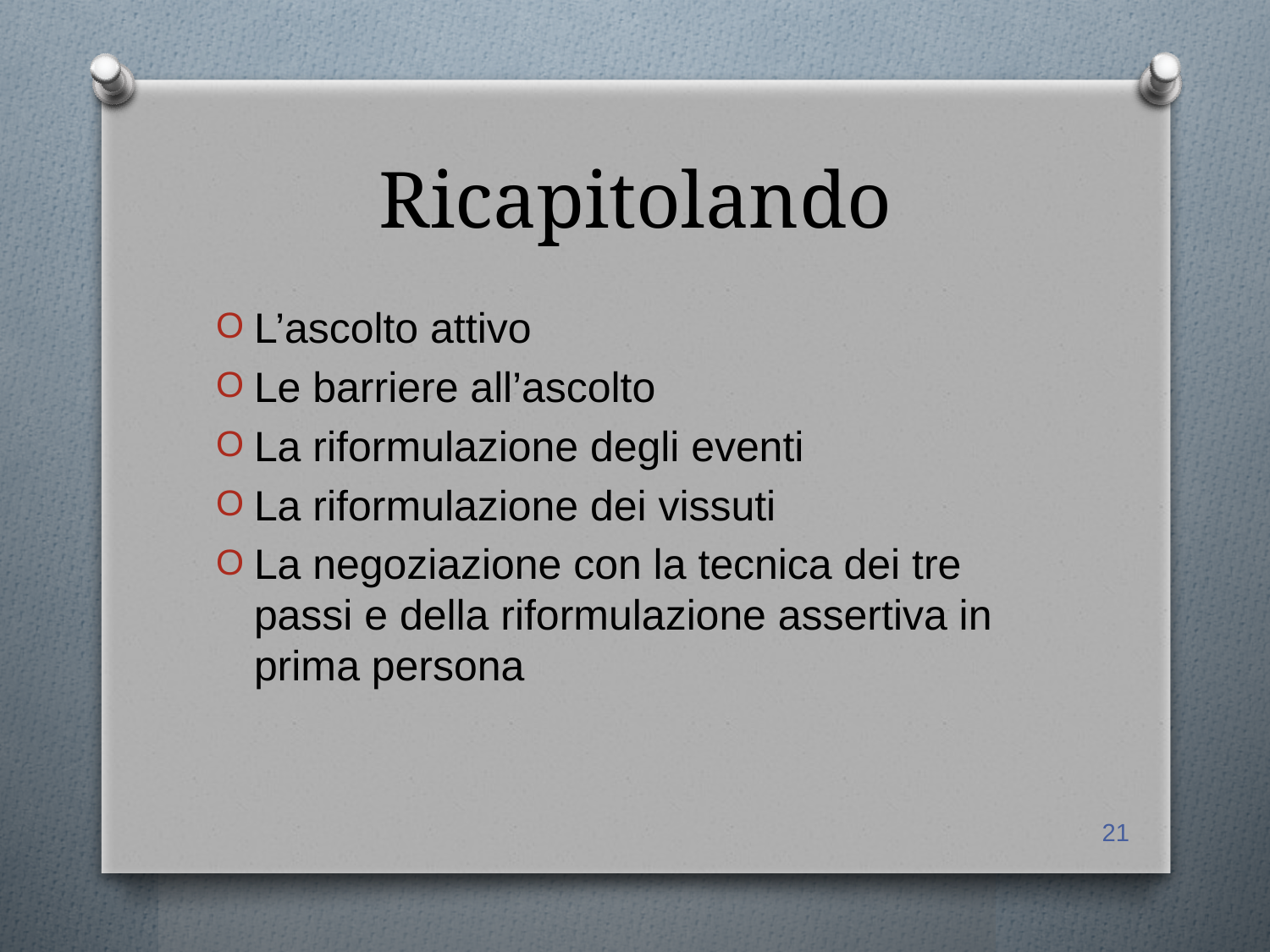

# Ricapitolando
L’ascolto attivo
Le barriere all’ascolto
La riformulazione degli eventi
La riformulazione dei vissuti
La negoziazione con la tecnica dei tre passi e della riformulazione assertiva in prima persona
21